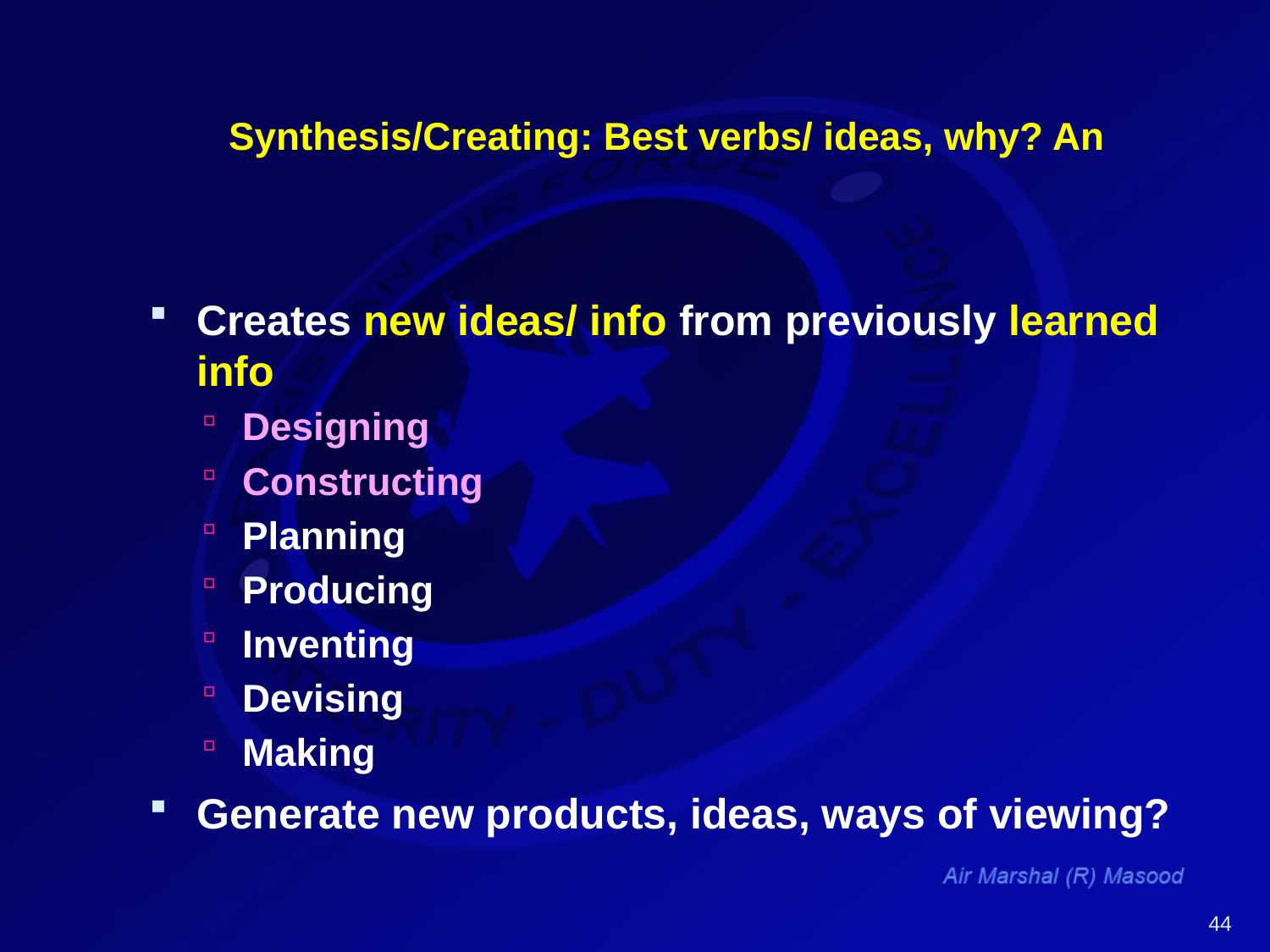

# Synthesis/Creating: Best verbs/ ideas, why? An
Creates new ideas/ info from previously learned info
Designing
Constructing
Planning
Producing
Inventing
Devising
Making
Generate new products, ideas, ways of viewing?
44